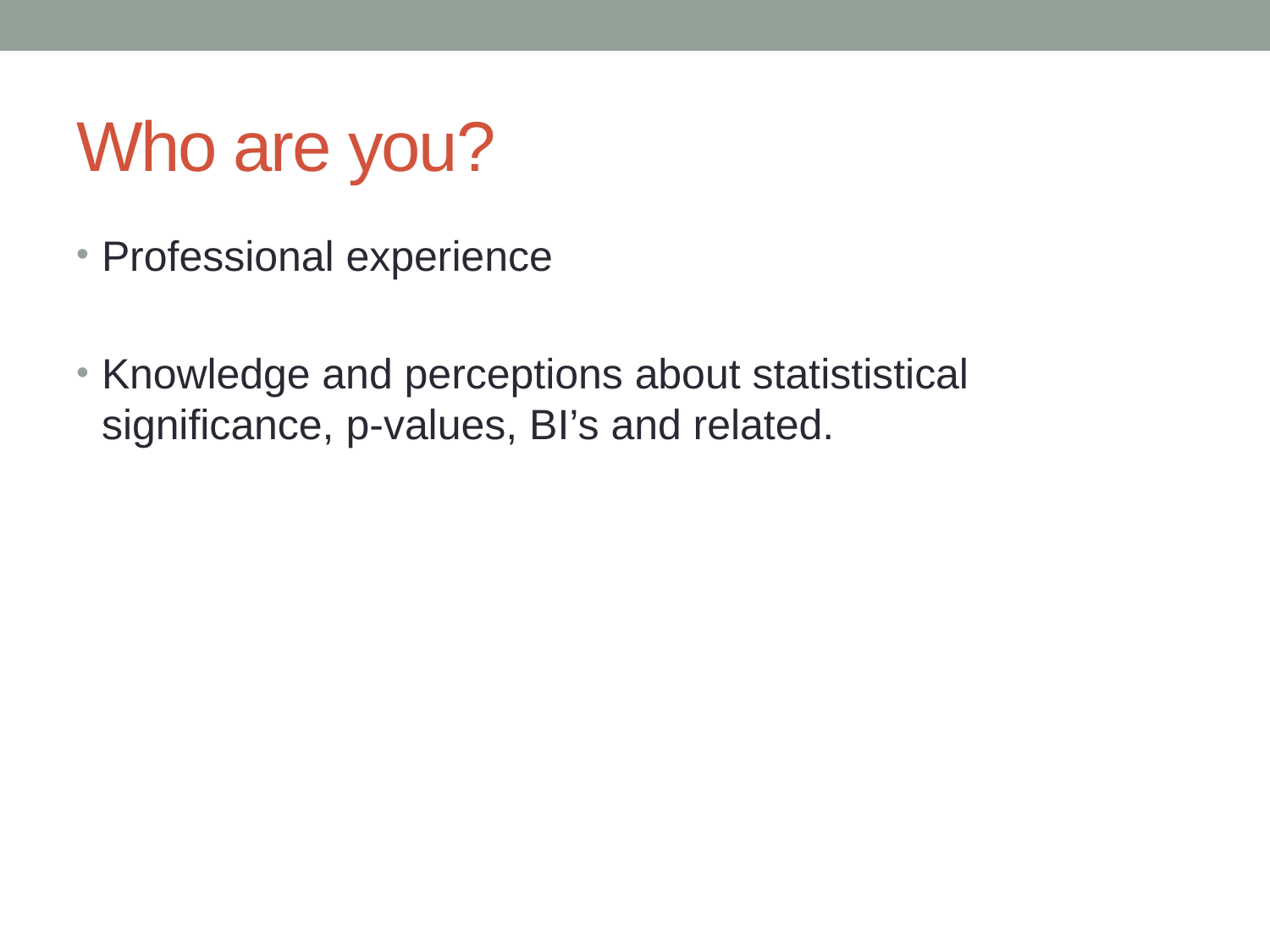

# Who are you?
Professional experience

Knowledge and perceptions about statististical significance, p-values, BI’s and related.